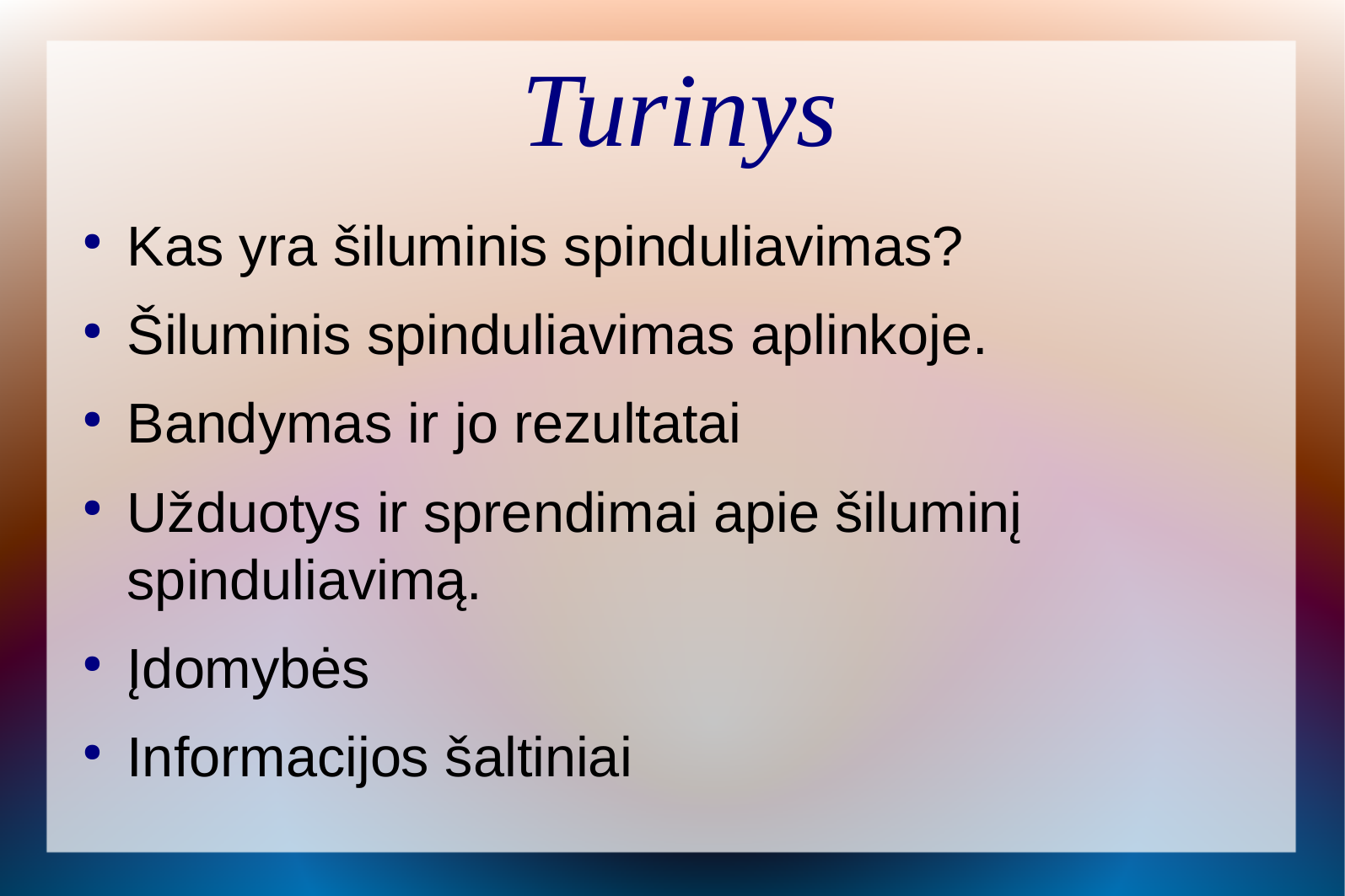

Turinys
Kas yra šiluminis spinduliavimas?
Šiluminis spinduliavimas aplinkoje.
Bandymas ir jo rezultatai
Užduotys ir sprendimai apie šiluminį spinduliavimą.
Įdomybės
Informacijos šaltiniai